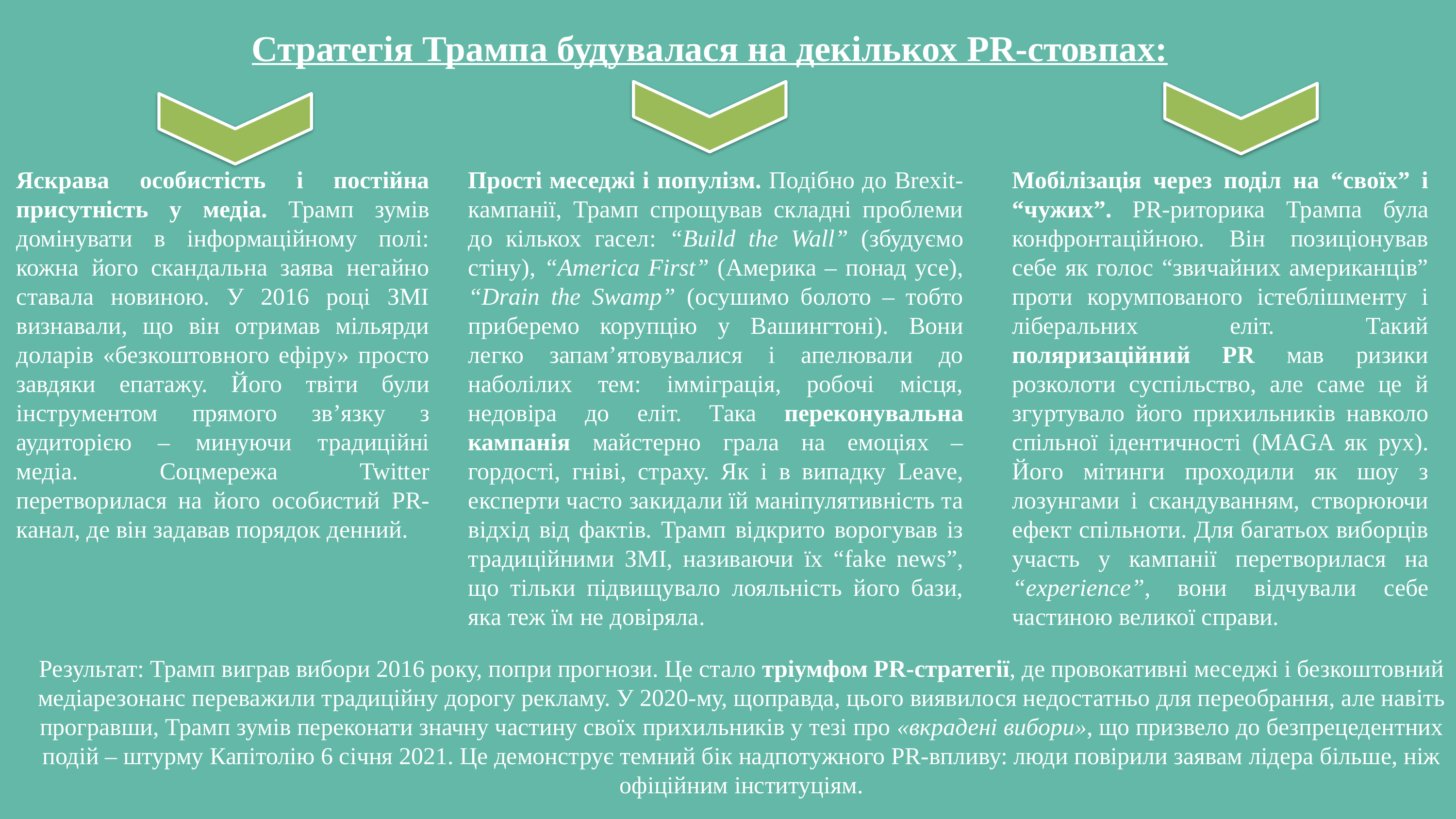

Стратегія Трампа будувалася на декількох PR-стовпах:

Яскрава особистість і постійна присутність у медіа. Трамп зумів домінувати в інформаційному полі: кожна його скандальна заява негайно ставала новиною. У 2016 році ЗМІ визнавали, що він отримав мільярди доларів «безкоштовного ефіру» просто завдяки епатажу. Його твіти були інструментом прямого зв’язку з аудиторією – минуючи традиційні медіа. Соцмережа Twitter перетворилася на його особистий PR-канал, де він задавав порядок денний.
Прості меседжі і популізм. Подібно до Brexit-кампанії, Трамп спрощував складні проблеми до кількох гасел: “Build the Wall” (збудуємо стіну), “America First” (Америка – понад усе), “Drain the Swamp” (осушимо болото – тобто приберемо корупцію у Вашингтоні). Вони легко запам’ятовувалися і апелювали до наболілих тем: імміграція, робочі місця, недовіра до еліт. Така переконувальна кампанія майстерно грала на емоціях – гордості, гніві, страху. Як і в випадку Leave, експерти часто закидали їй маніпулятивність та відхід від фактів. Трамп відкрито ворогував із традиційними ЗМІ, називаючи їх “fake news”, що тільки підвищувало лояльність його бази, яка теж їм не довіряла.
Мобілізація через поділ на “своїх” і “чужих”. PR-риторика Трампа була конфронтаційною. Він позиціонував себе як голос “звичайних американців” проти корумпованого істеблішменту і ліберальних еліт. Такий поляризаційний PR мав ризики розколоти суспільство, але саме це й згуртувало його прихильників навколо спільної ідентичності (MAGA як рух). Його мітинги проходили як шоу з лозунгами і скандуванням, створюючи ефект спільноти. Для багатьох виборців участь у кампанії перетворилася на “experience”, вони відчували себе частиною великої справи.
Результат: Трамп виграв вибори 2016 року, попри прогнози. Це стало тріумфом PR-стратегії, де провокативні меседжі і безкоштовний медіарезонанс переважили традиційну дорогу рекламу. У 2020-му, щоправда, цього виявилося недостатньо для переобрання, але навіть програвши, Трамп зумів переконати значну частину своїх прихильників у тезі про «вкрадені вибори», що призвело до безпрецедентних подій – штурму Капітолію 6 січня 2021. Це демонструє темний бік надпотужного PR-впливу: люди повірили заявам лідера більше, ніж офіційним інституціям.